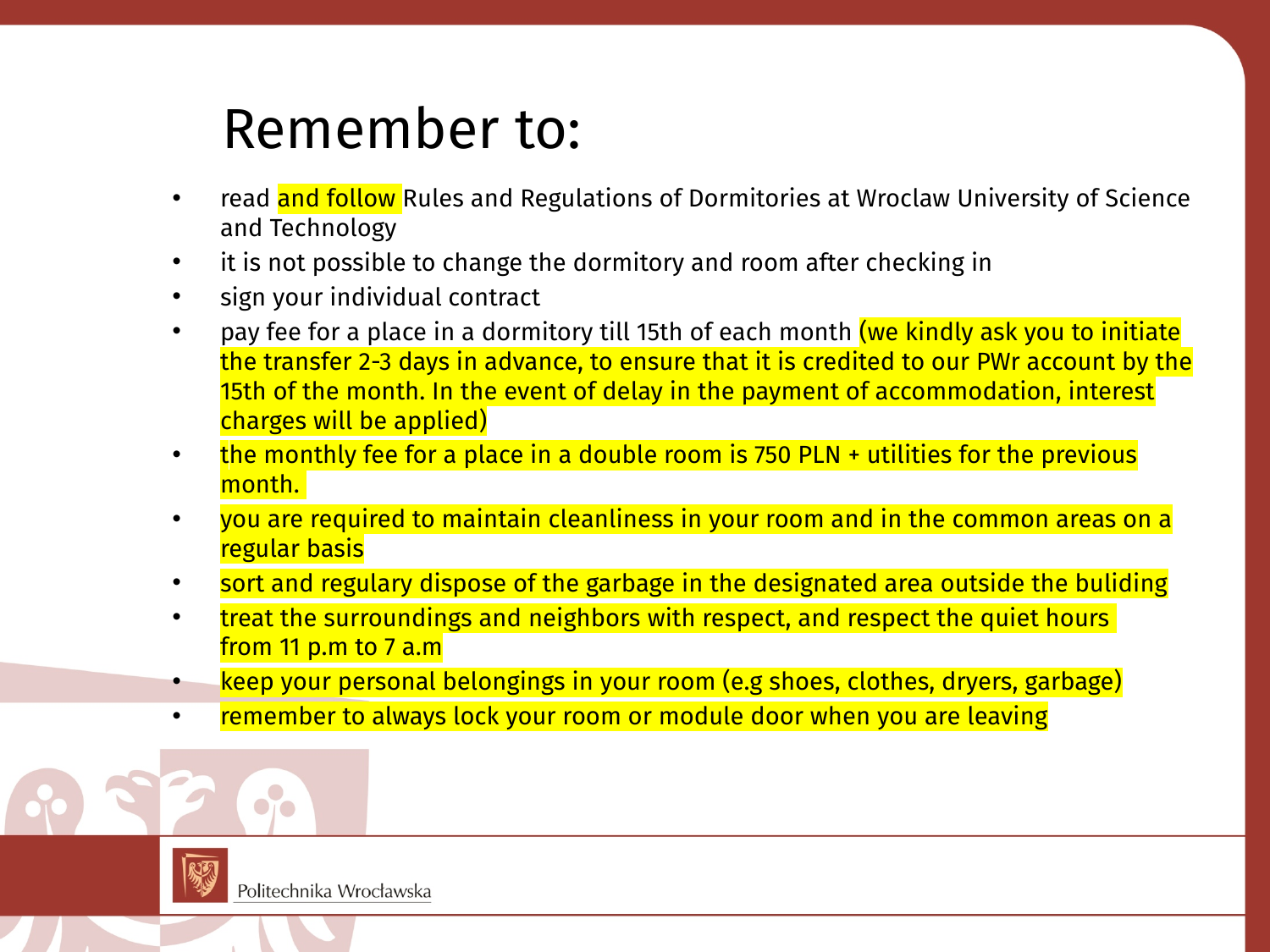

# Remember to:
read and follow Rules and Regulations of Dormitories at Wroclaw University of Science and Technology
it is not possible to change the dormitory and room after checking in
sign your individual contract
pay fee for a place in a dormitory till 15th of each month (we kindly ask you to initiate the transfer 2-3 days in advance, to ensure that it is credited to our PWr account by the 15th of the month. In the event of delay in the payment of accommodation, interest charges will be applied)
the monthly fee for a place in a double room is 750 PLN + utilities for the previous month.
you are required to maintain cleanliness in your room and in the common areas on a regular basis
sort and regulary dispose of the garbage in the designated area outside the buliding
treat the surroundings and neighbors with respect, and respect the quiet hours
from 11 p.m to 7 a.m
keep your personal belongings in your room (e.g shoes, clothes, dryers, garbage)
remember to always lock your room or module door when you are leaving